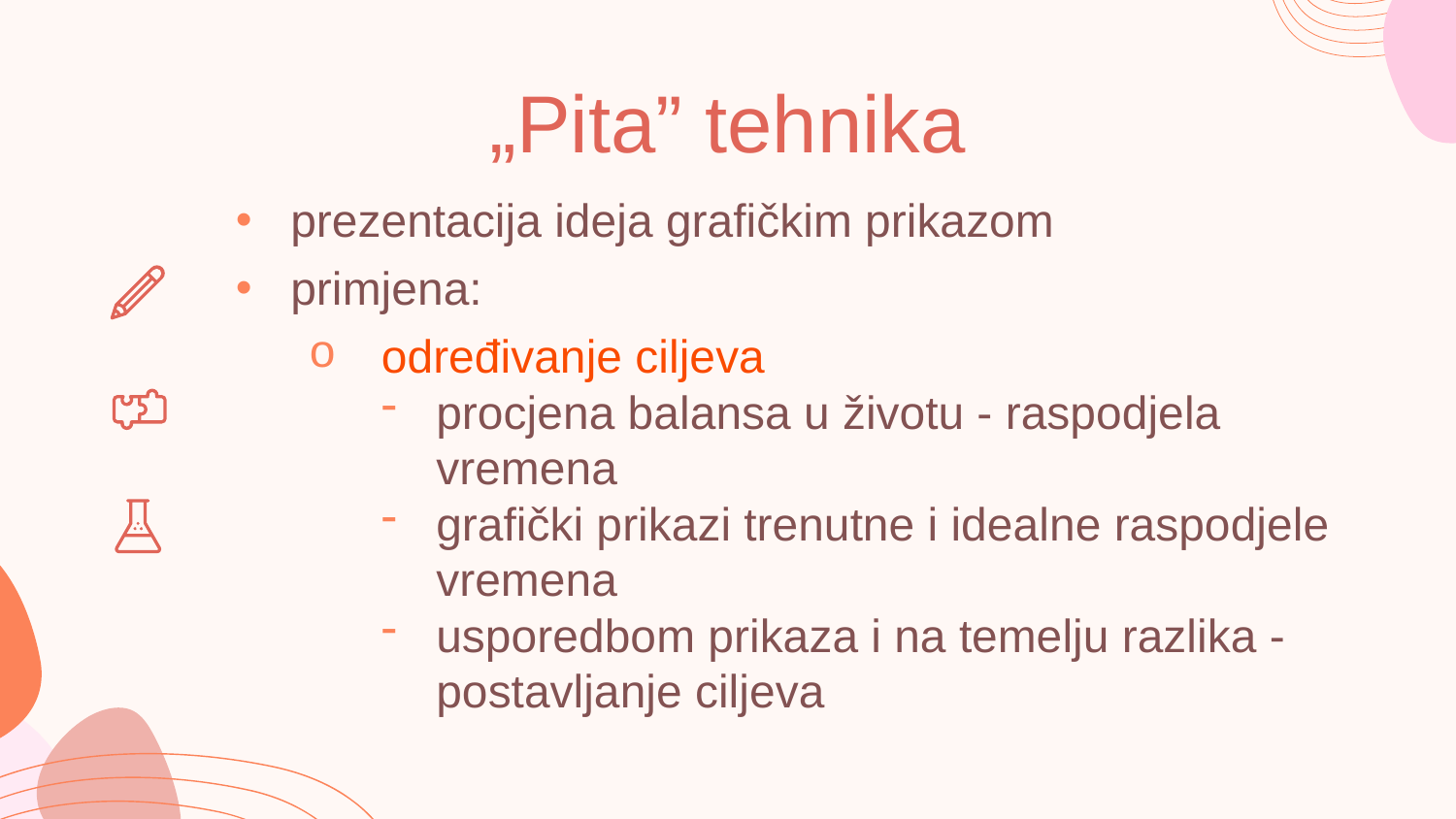

# „Pita” tehnika
prezentacija ideja grafičkim prikazom
primjena:
određivanje ciljeva
procjena balansa u životu - raspodjela vremena
grafički prikazi trenutne i idealne raspodjele vremena
usporedbom prikaza i na temelju razlika - postavljanje ciljeva